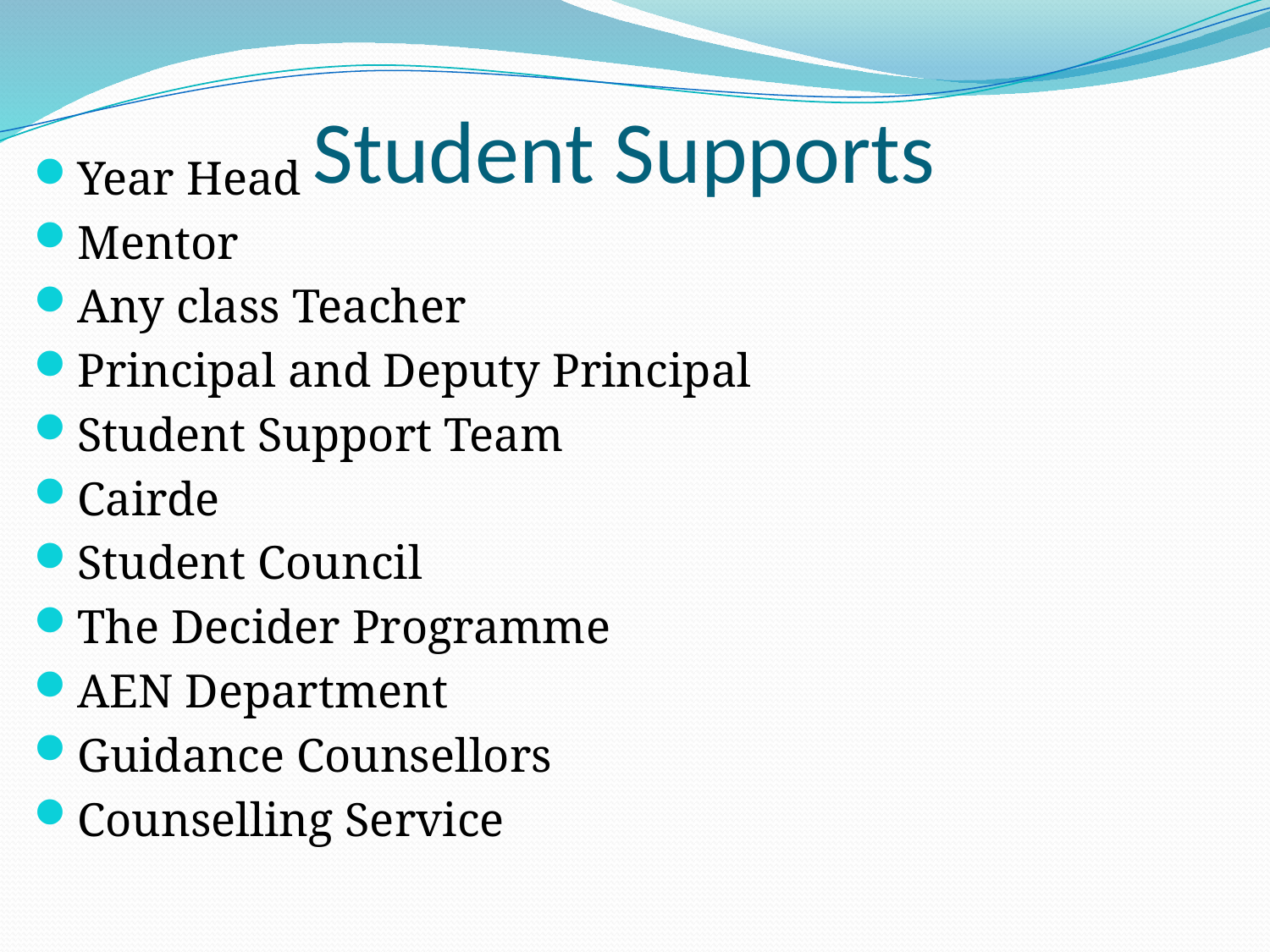

# Student Supports
Year Head
Mentor
Any class Teacher
Principal and Deputy Principal
Student Support Team
Cairde
Student Council
The Decider Programme
AEN Department
Guidance Counsellors
Counselling Service